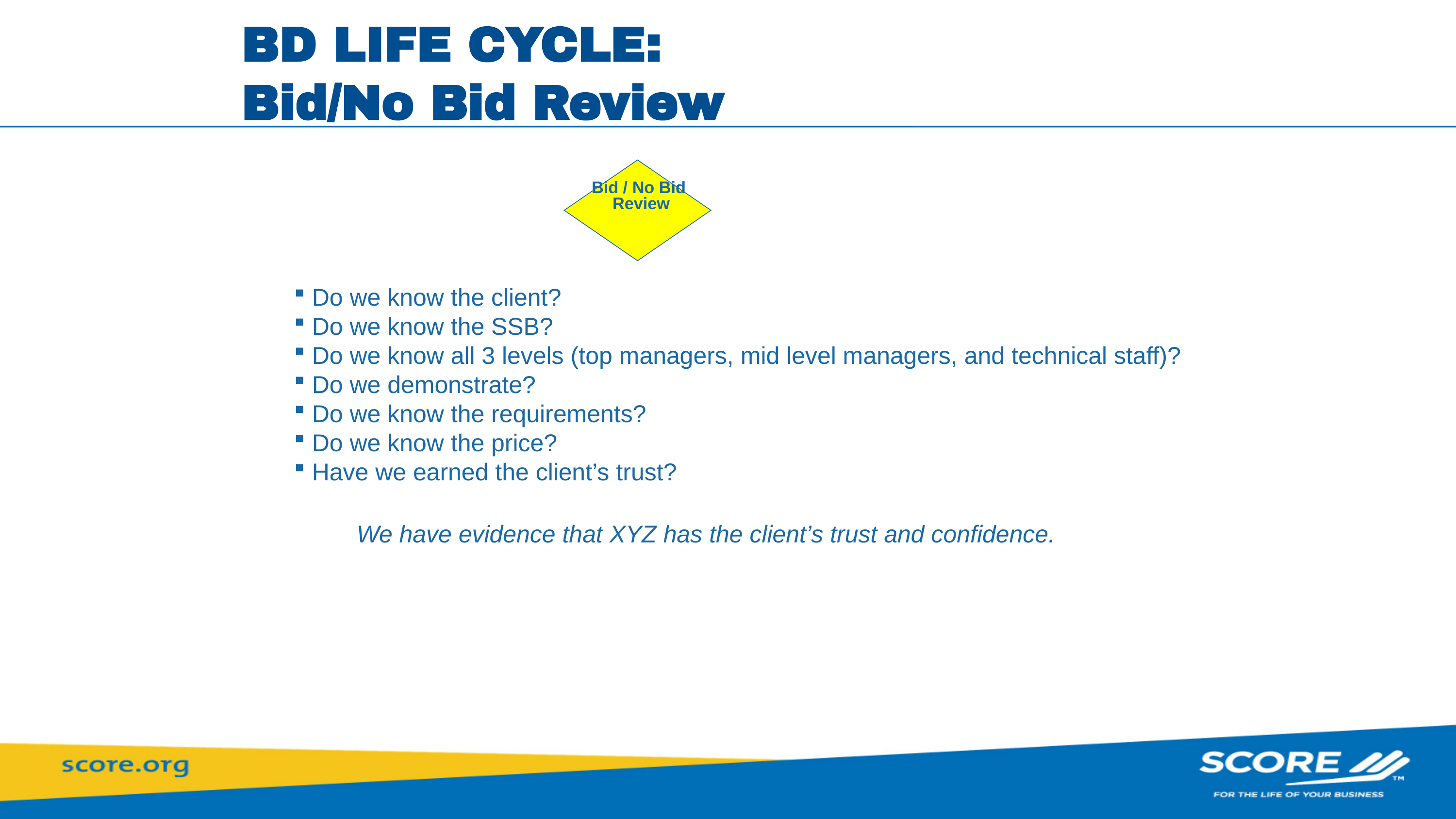

BD LIFE CYCLE:
Bid/No Bid Review

Bid / No Bid
 Review
 Do we know the client?
 Do we know the SSB?
 Do we know all 3 levels (top managers, mid level managers, and technical staff)?
 Do we demonstrate?
 Do we know the requirements?
 Do we know the price?
 Have we earned the client’s trust?
We have evidence that XYZ has the client’s trust and confidence.